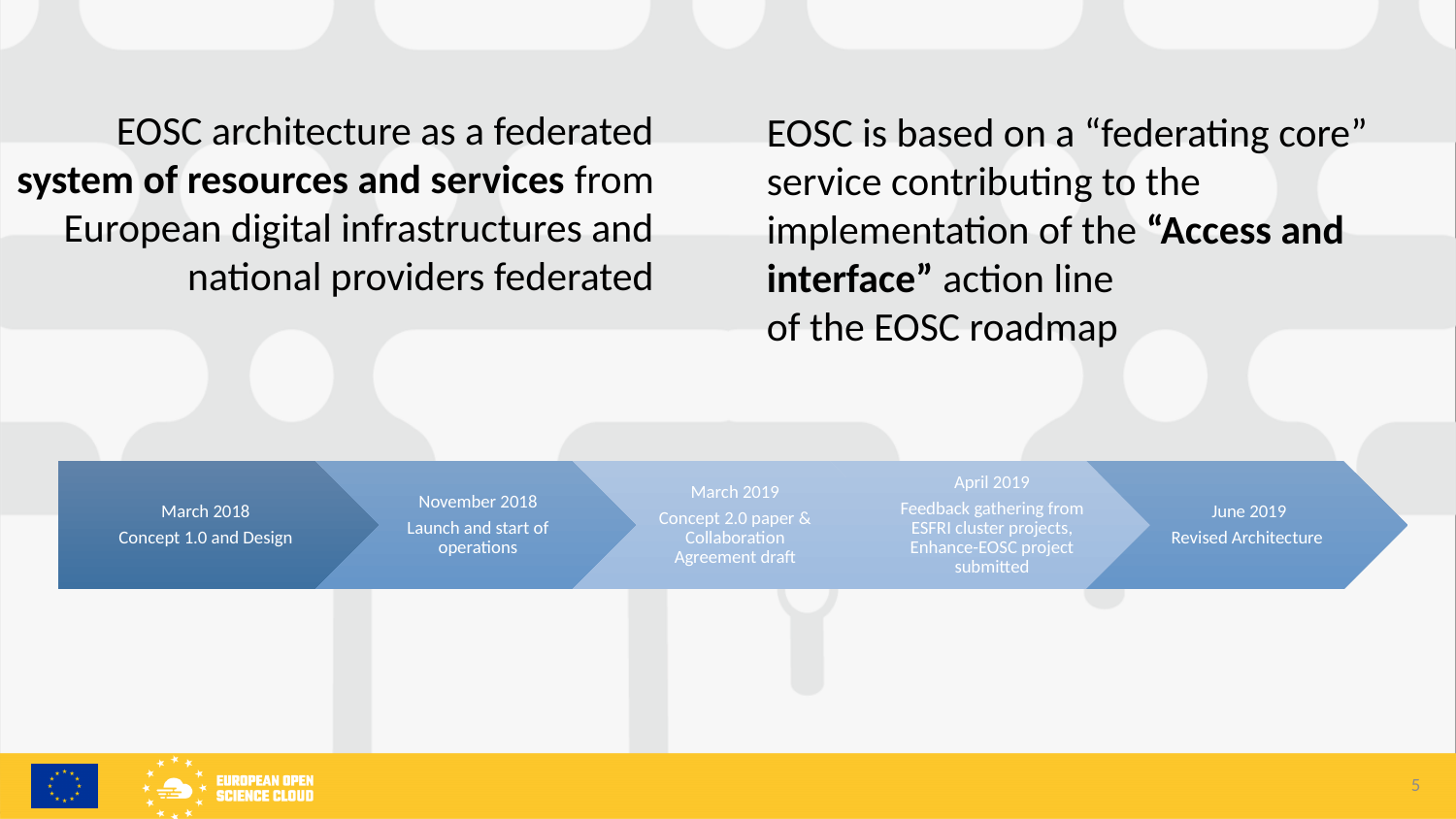

EOSC architecture as a federated system of resources and services from European digital infrastructures and national providers federated
EOSC is based on a “federating core” service contributing to the implementation of the “Access and interface” action line
of the EOSC roadmap
March 2018
Concept 1.0 and Design
November 2018
Launch and start of operations
March 2019
Concept 2.0 paper & Collaboration Agreement draft
April 2019
Feedback gathering from ESFRI cluster projects, Enhance-EOSC project submitted
June 2019
Revised Architecture
5